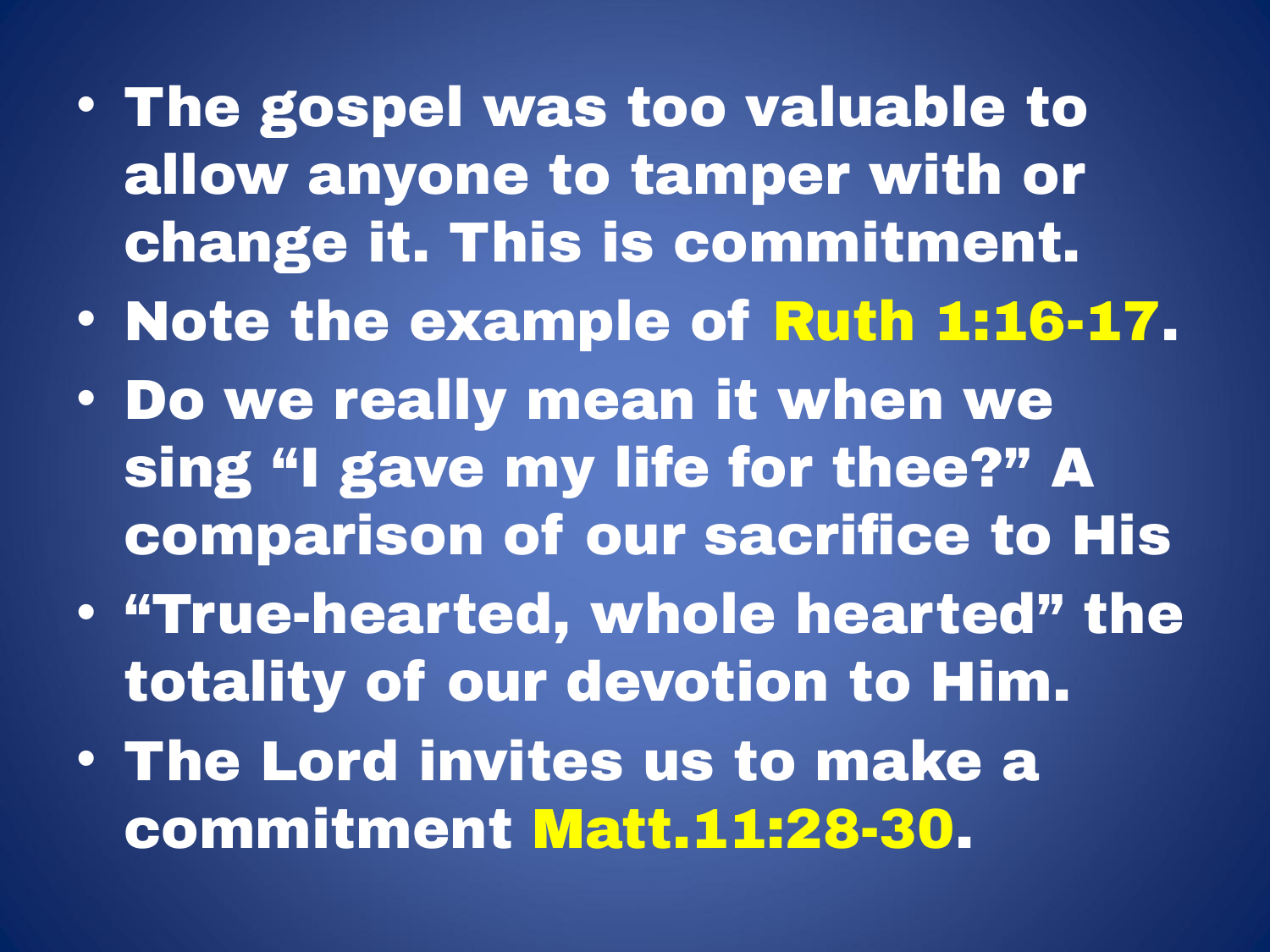

The gospel was too valuable to allow anyone to tamper with or change it. This is commitment.
Note the example of Ruth 1:16-17.
Do we really mean it when we sing “I gave my life for thee?” A comparison of our sacrifice to His
“True-hearted, whole hearted” the totality of our devotion to Him.
The Lord invites us to make a commitment Matt.11:28-30.